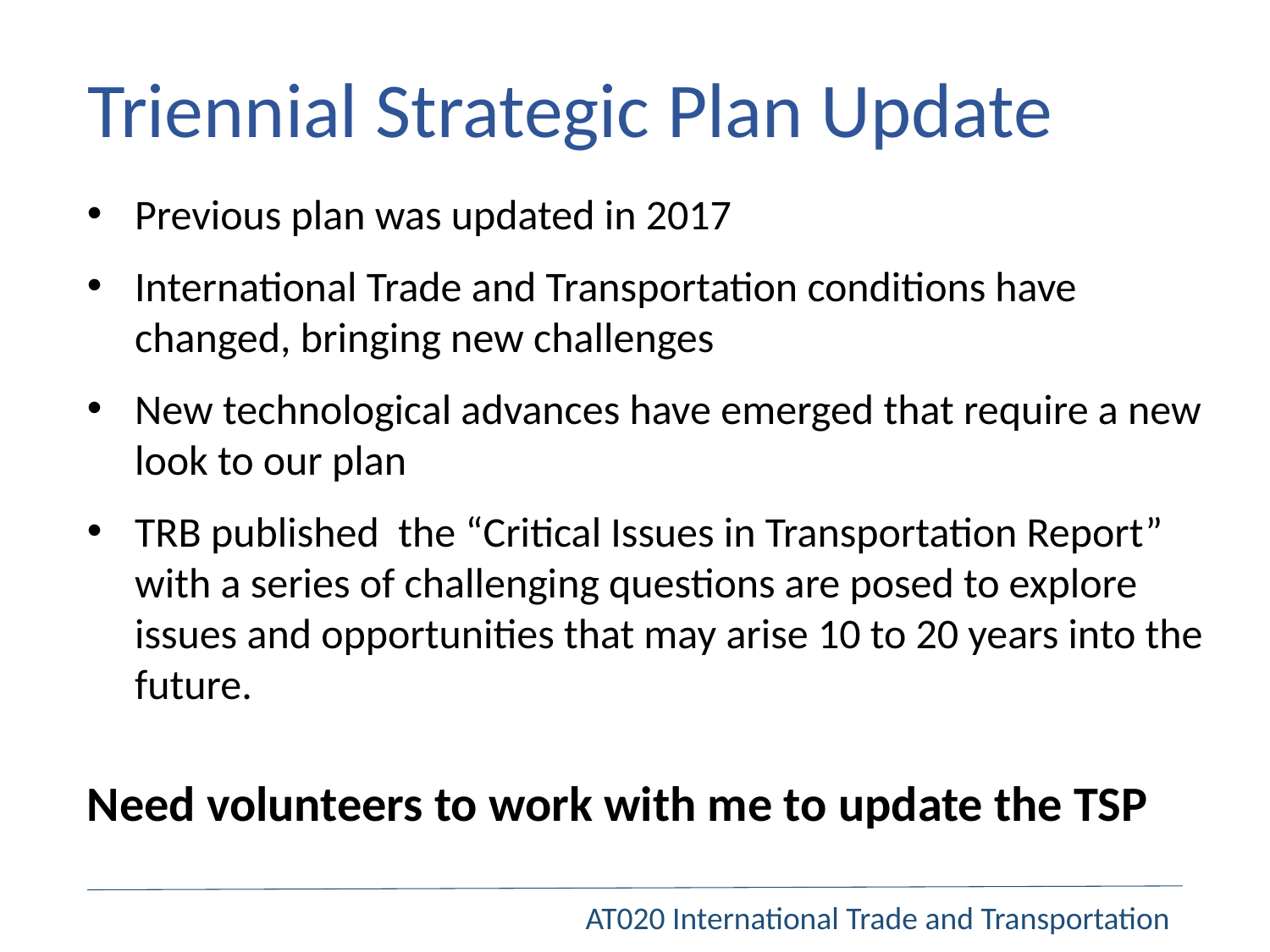

# Triennial Strategic Plan Update
Previous plan was updated in 2017
International Trade and Transportation conditions have changed, bringing new challenges
New technological advances have emerged that require a new look to our plan
TRB published  the “Critical Issues in Transportation Report” with a series of challenging questions are posed to explore issues and opportunities that may arise 10 to 20 years into the future.

Need volunteers to work with me to update the TSP
AT020 International Trade and Transportation